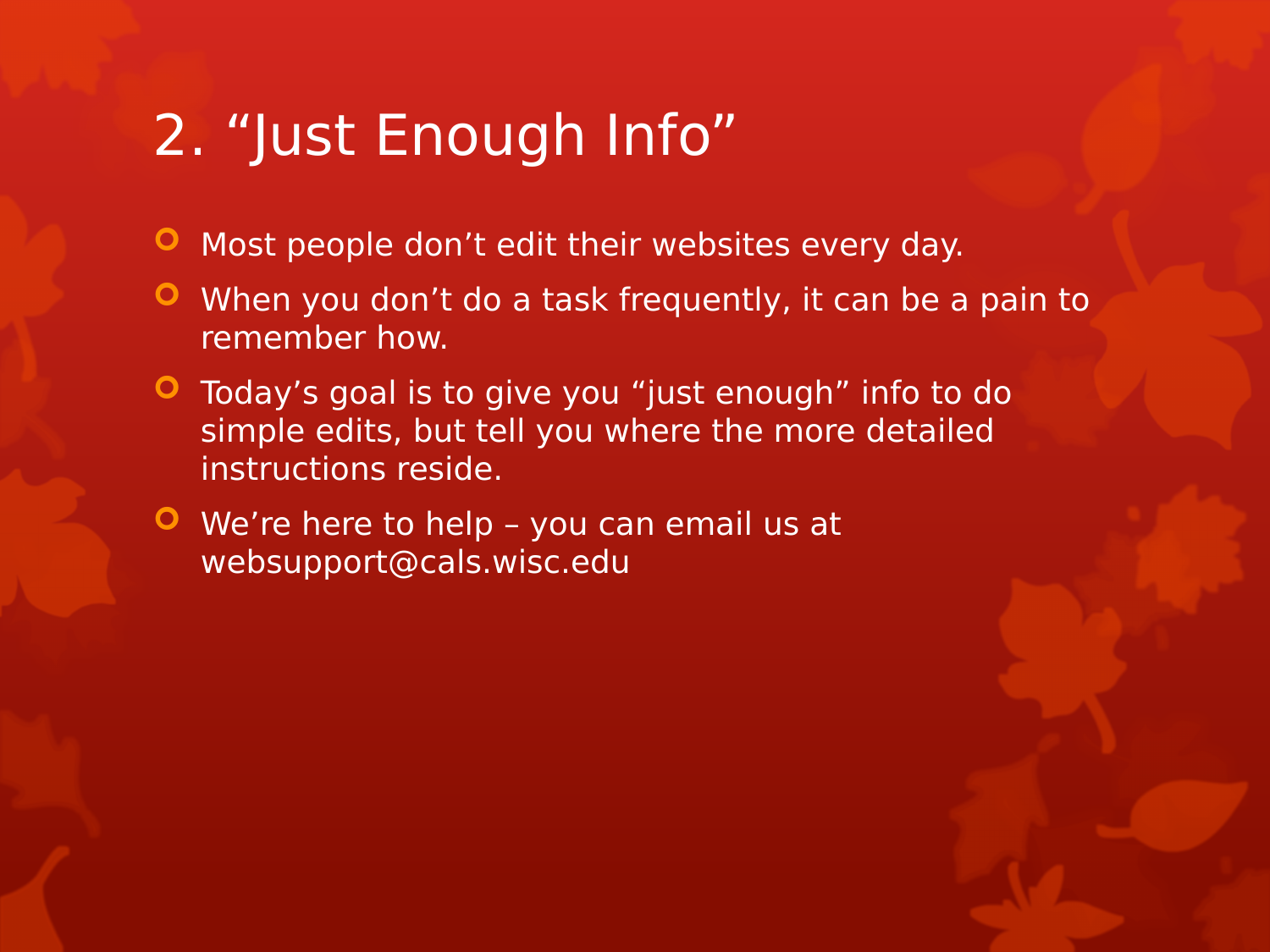

# 2. “Just Enough Info”
Most people don’t edit their websites every day.
When you don’t do a task frequently, it can be a pain to remember how.
Today’s goal is to give you “just enough” info to do simple edits, but tell you where the more detailed instructions reside.
We’re here to help – you can email us at websupport@cals.wisc.edu